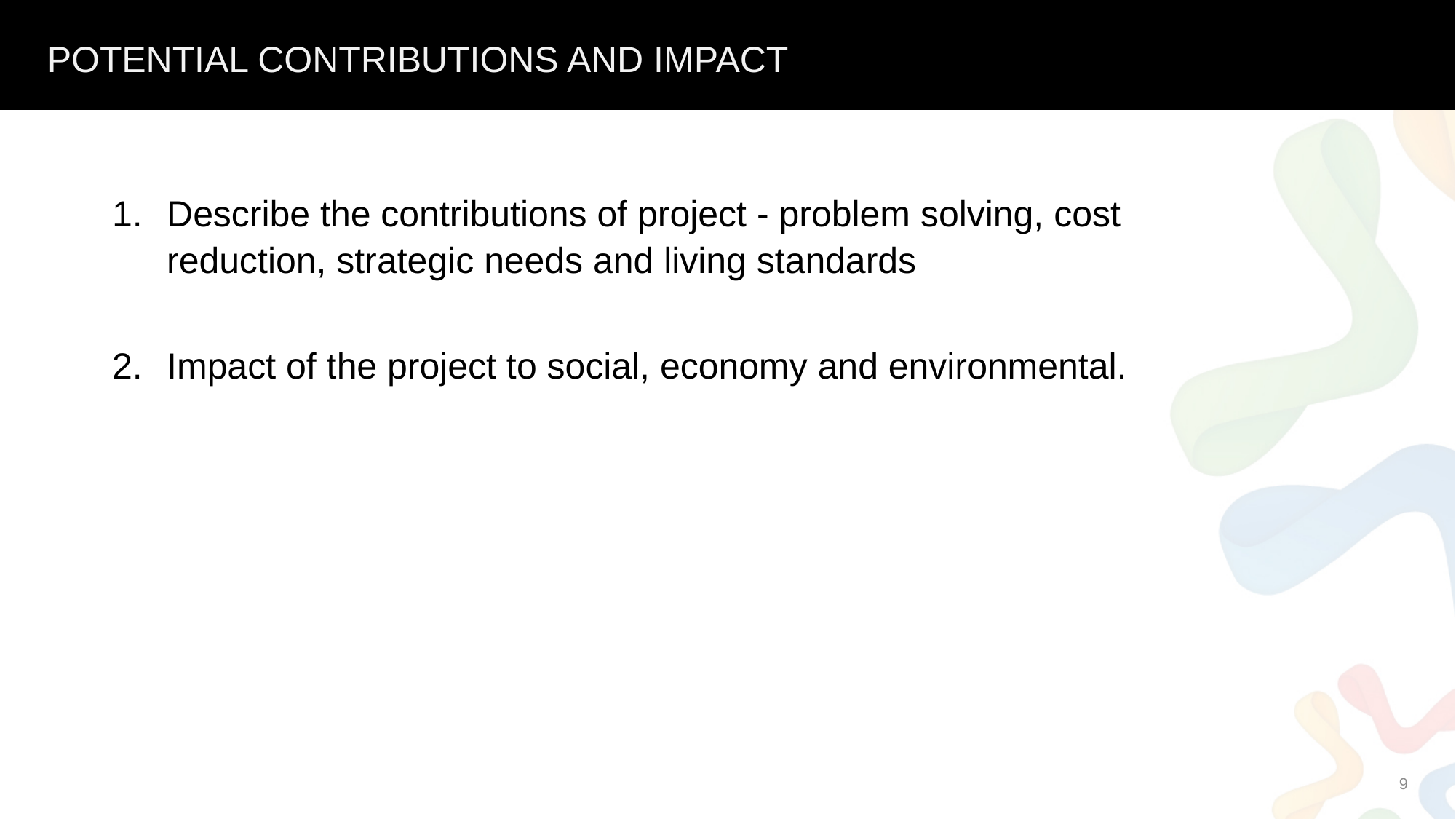

POTENTIAL CONTRIBUTIONS AND IMPACT
Describe the contributions of project - problem solving, cost reduction, strategic needs and living standards
Impact of the project to social, economy and environmental.
9